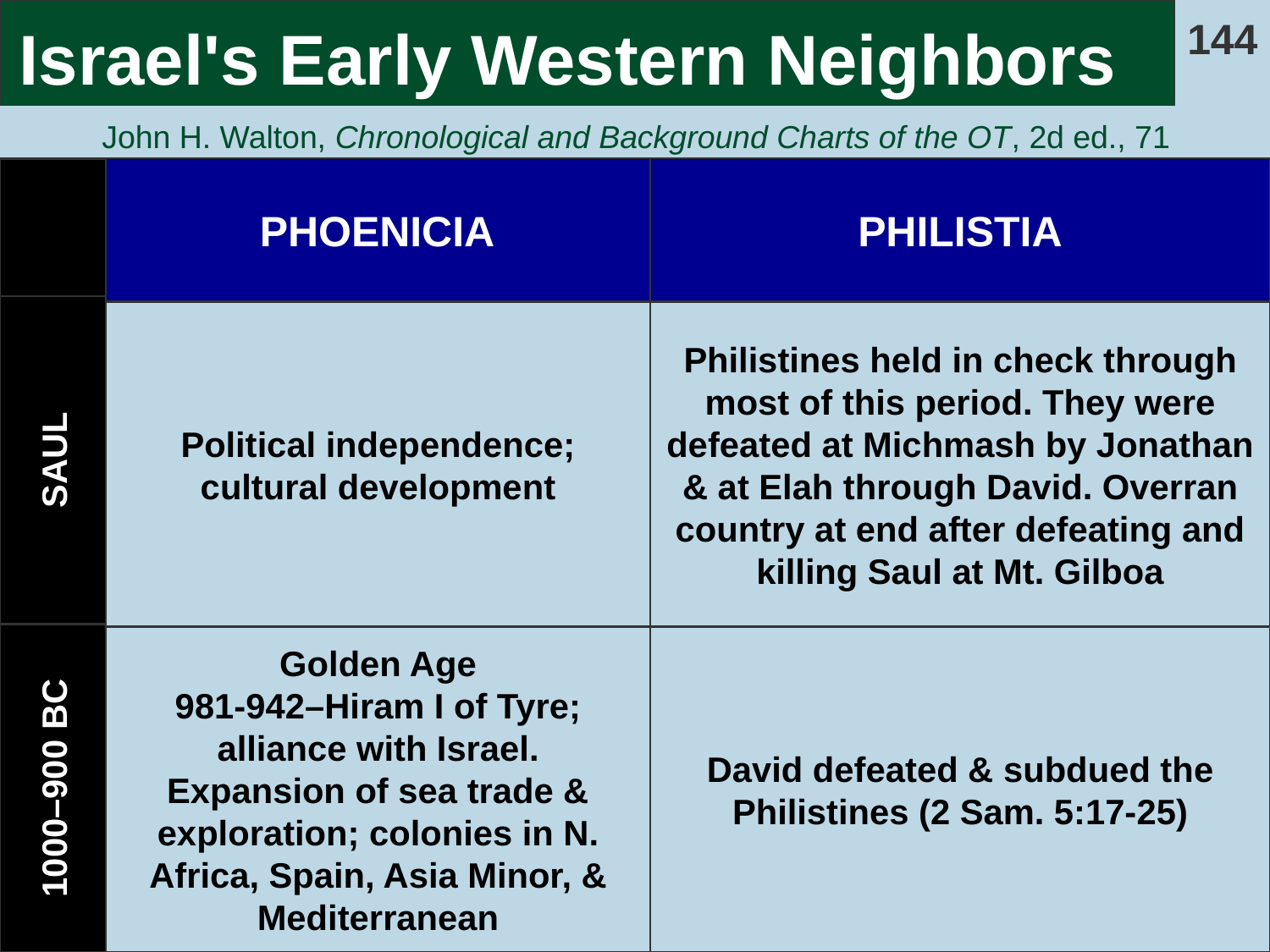

# Israel's Early Western Neighbors
144
John H. Walton, Chronological and Background Charts of the OT, 2d ed., 71

PHOENICIA

PHILISTIA

Political independence; cultural development

Philistines held in check through most of this period. They were defeated at Michmash by Jonathan & at Elah through David. Overran country at end after defeating and killing Saul at Mt. Gilboa

Golden Age
981-942–Hiram I of Tyre; alliance with Israel.
Expansion of sea trade & exploration; colonies in N. Africa, Spain, Asia Minor, & Mediterranean

David defeated & subdued the Philistines (2 Sam. 5:17-25)

SAUL

1000–900 BC